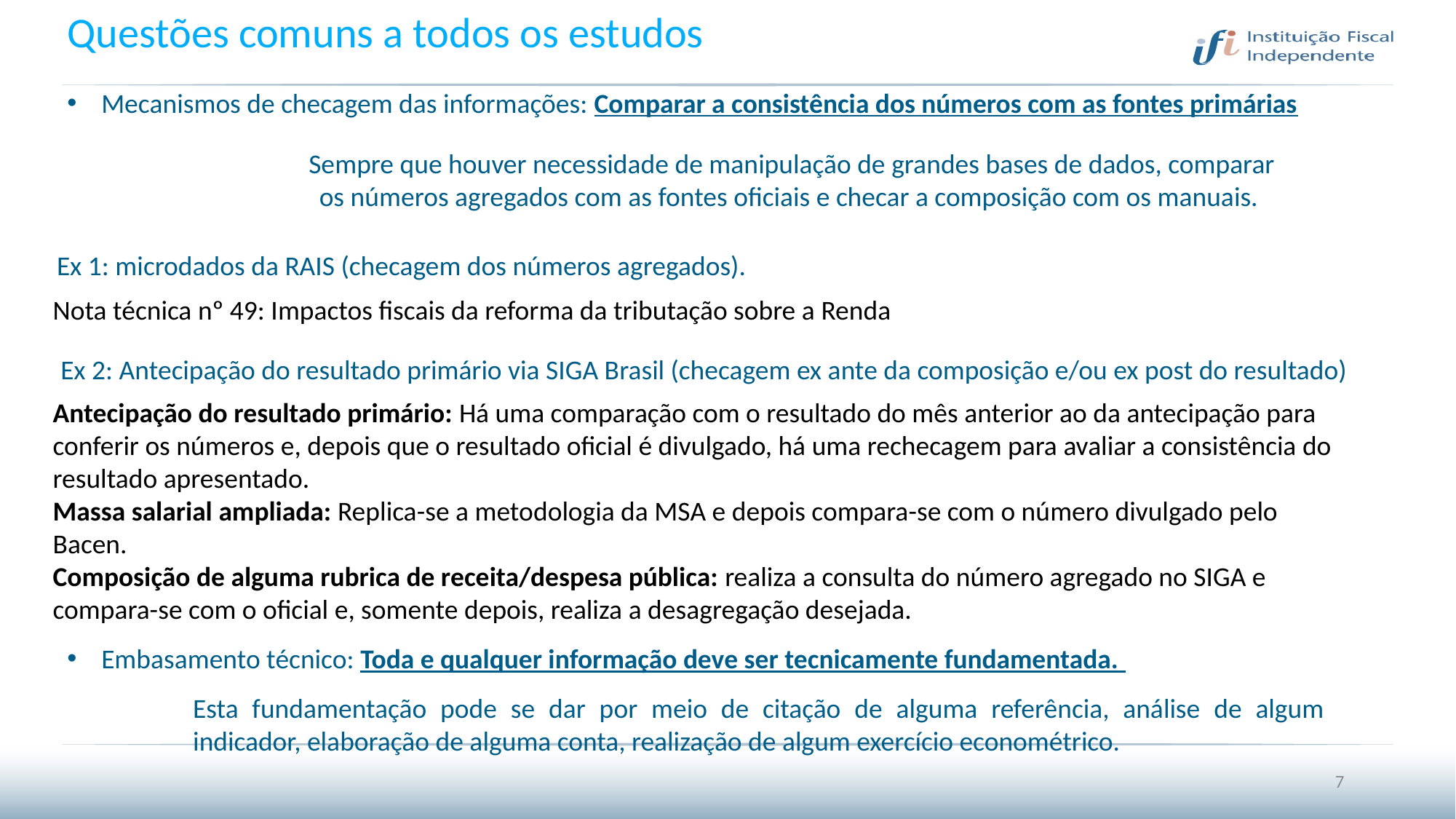

Questões comuns a todos os estudos
Mecanismos de checagem das informações: Comparar a consistência dos números com as fontes primárias
Sempre que houver necessidade de manipulação de grandes bases de dados, comparar os números agregados com as fontes oficiais e checar a composição com os manuais.
Ex 1: microdados da RAIS (checagem dos números agregados).
Nota técnica nº 49: Impactos fiscais da reforma da tributação sobre a Renda
Ex 2: Antecipação do resultado primário via SIGA Brasil (checagem ex ante da composição e/ou ex post do resultado)
Antecipação do resultado primário: Há uma comparação com o resultado do mês anterior ao da antecipação para conferir os números e, depois que o resultado oficial é divulgado, há uma rechecagem para avaliar a consistência do resultado apresentado.
Massa salarial ampliada: Replica-se a metodologia da MSA e depois compara-se com o número divulgado pelo Bacen.
Composição de alguma rubrica de receita/despesa pública: realiza a consulta do número agregado no SIGA e compara-se com o oficial e, somente depois, realiza a desagregação desejada.
Embasamento técnico: Toda e qualquer informação deve ser tecnicamente fundamentada.
Esta fundamentação pode se dar por meio de citação de alguma referência, análise de algum indicador, elaboração de alguma conta, realização de algum exercício econométrico.
7